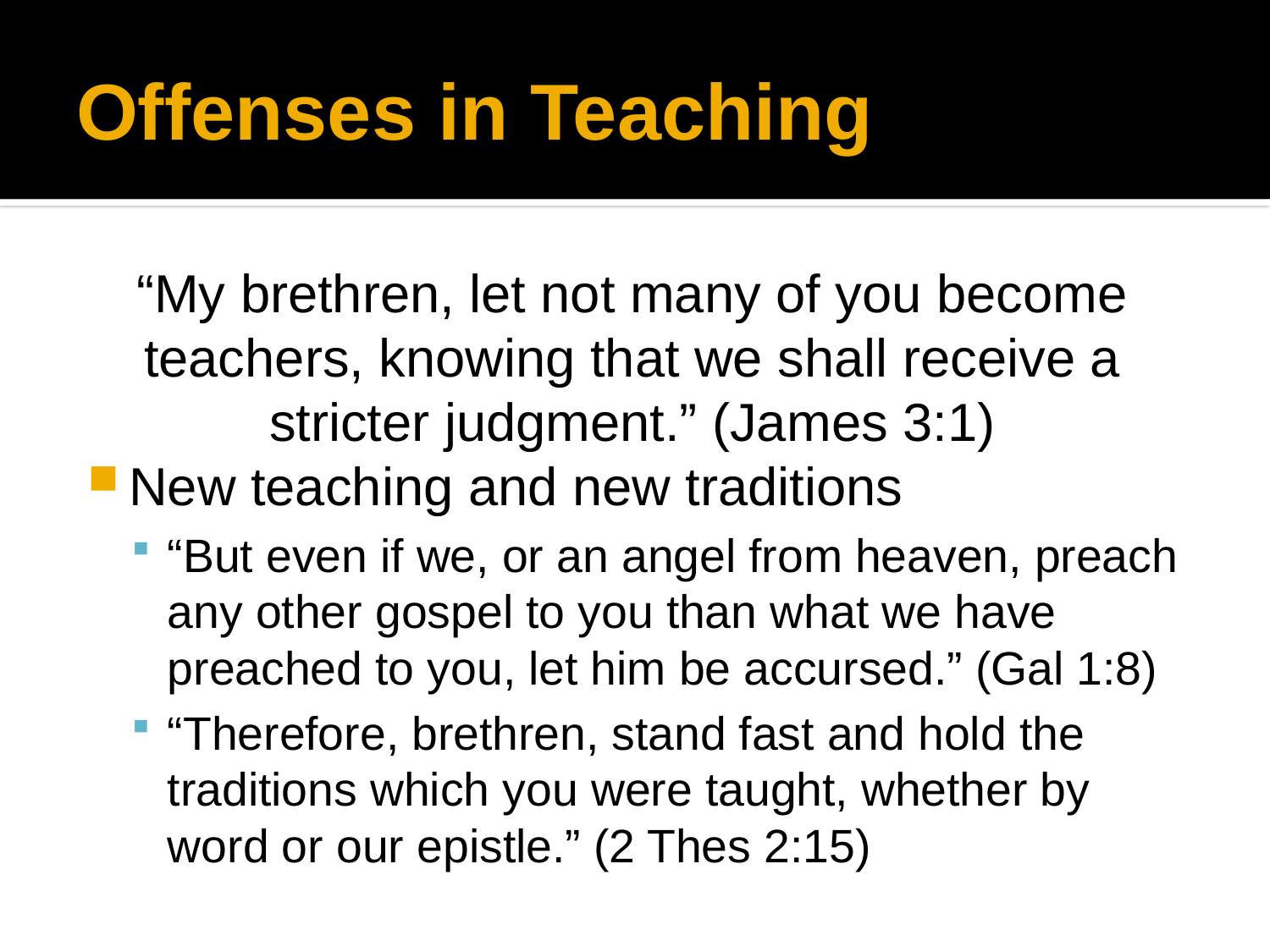

# Offenses in Teaching
“My brethren, let not many of you become teachers, knowing that we shall receive a stricter judgment.” (James 3:1)
New teaching and new traditions
“But even if we, or an angel from heaven, preach any other gospel to you than what we have preached to you, let him be accursed.” (Gal 1:8)
“Therefore, brethren, stand fast and hold the traditions which you were taught, whether by word or our epistle.” (2 Thes 2:15)